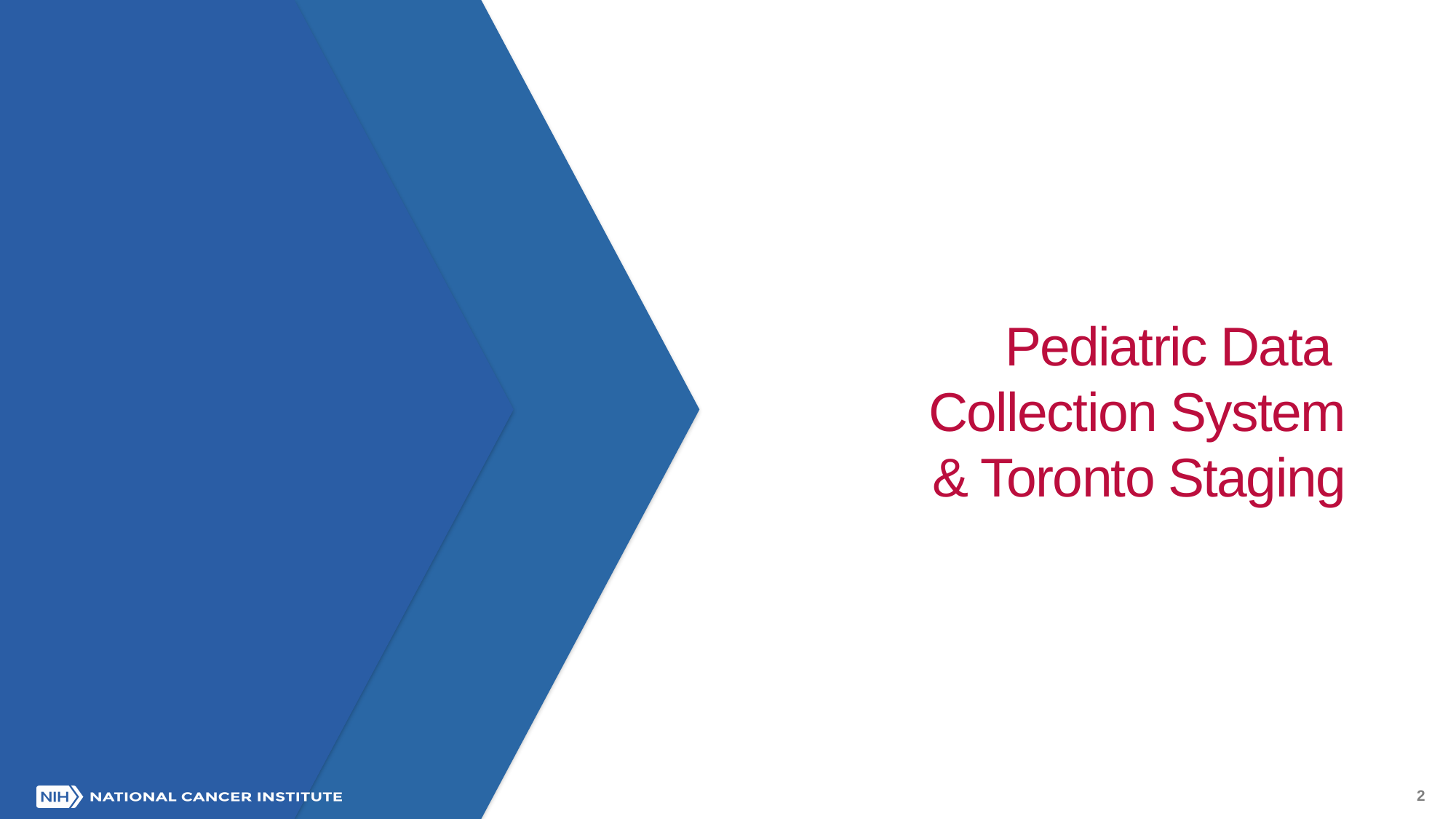

# Pediatric Data Collection System & Toronto Staging